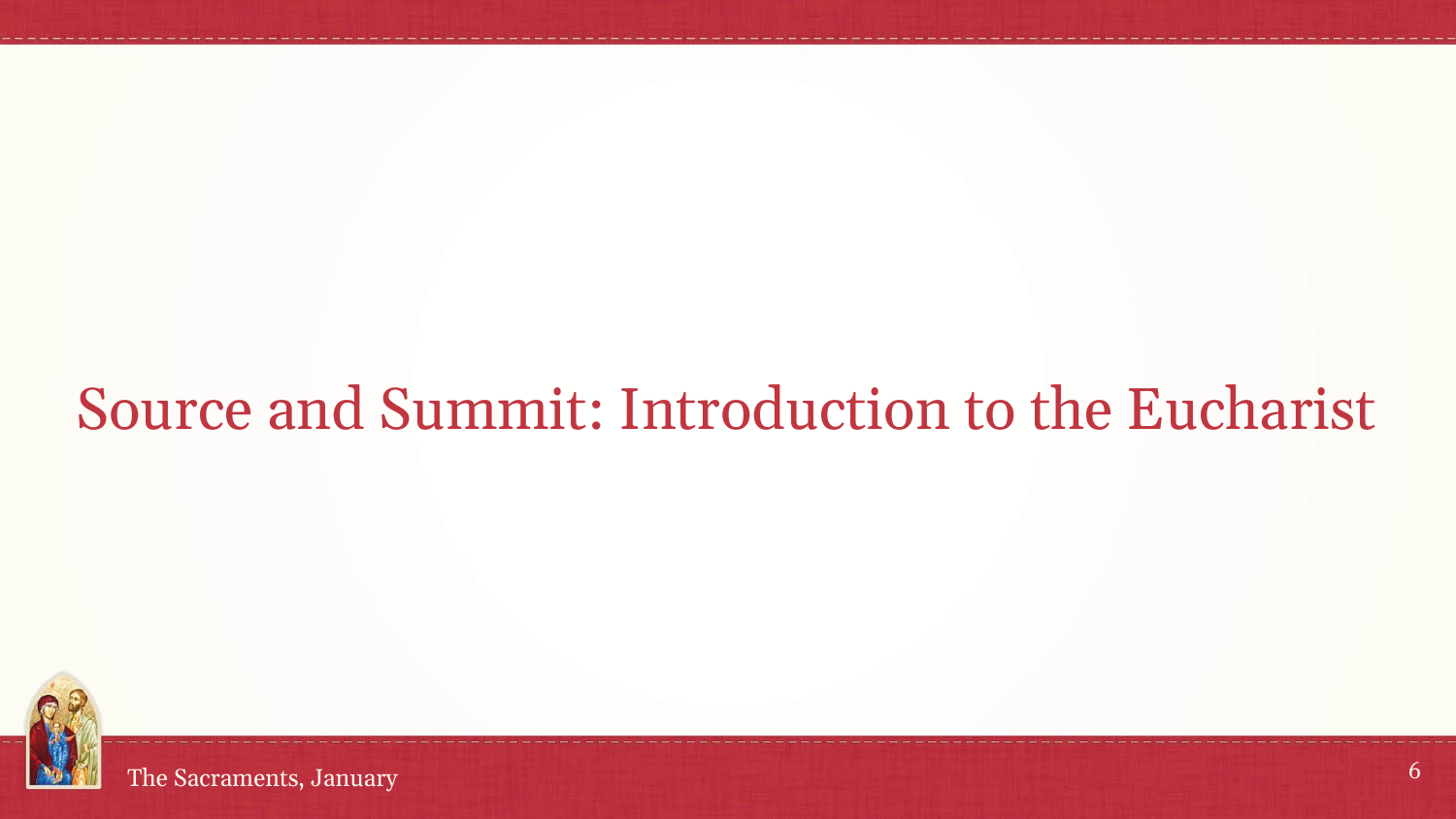

# Source and Summit: Introduction to the Eucharist
6
The Sacraments, January